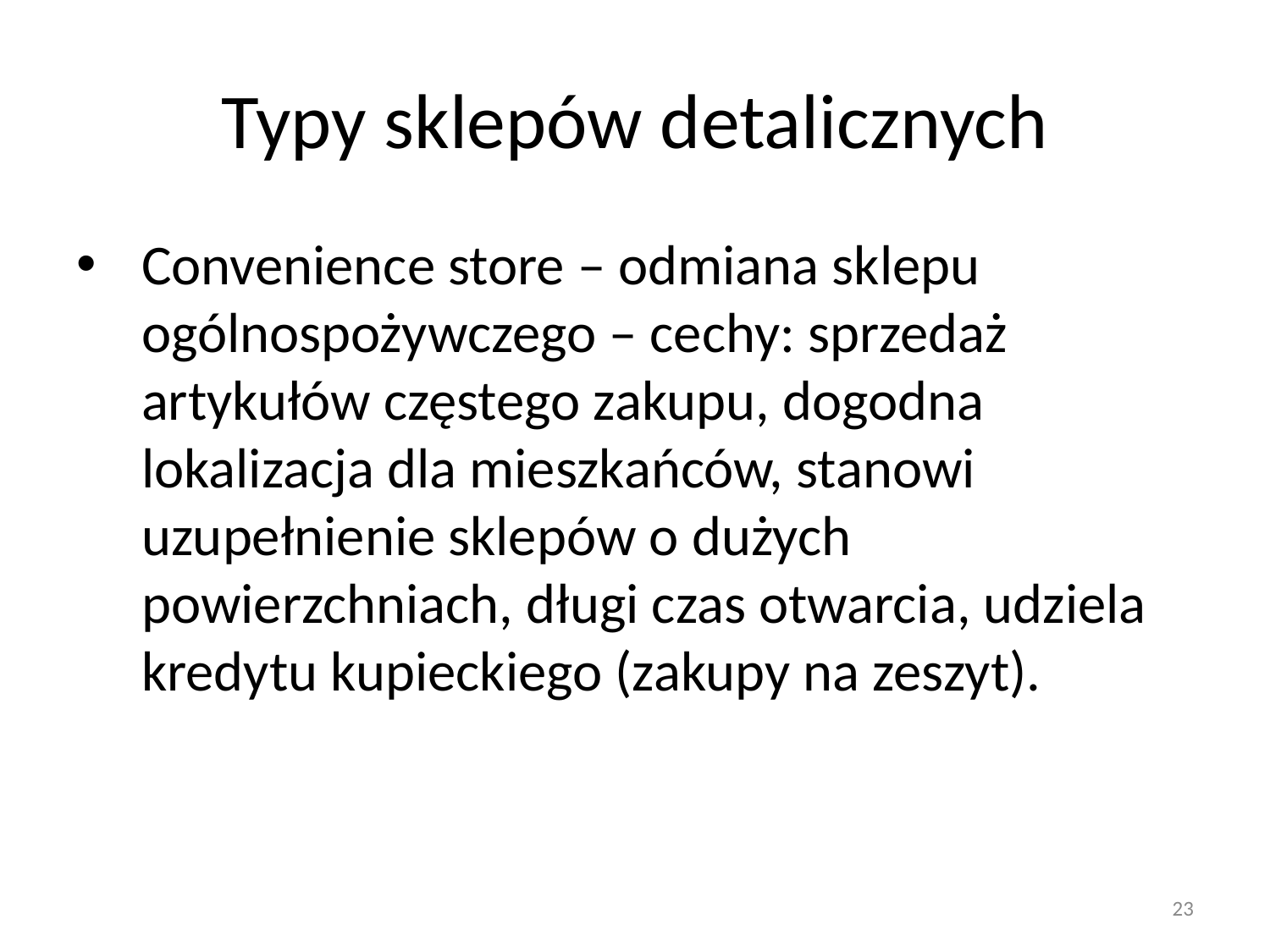

# Typy sklepów detalicznych
Convenience store – odmiana sklepu ogólnospożywczego – cechy: sprzedaż artykułów częstego zakupu, dogodna lokalizacja dla mieszkańców, stanowi uzupełnienie sklepów o dużych powierzchniach, długi czas otwarcia, udziela kredytu kupieckiego (zakupy na zeszyt).
23